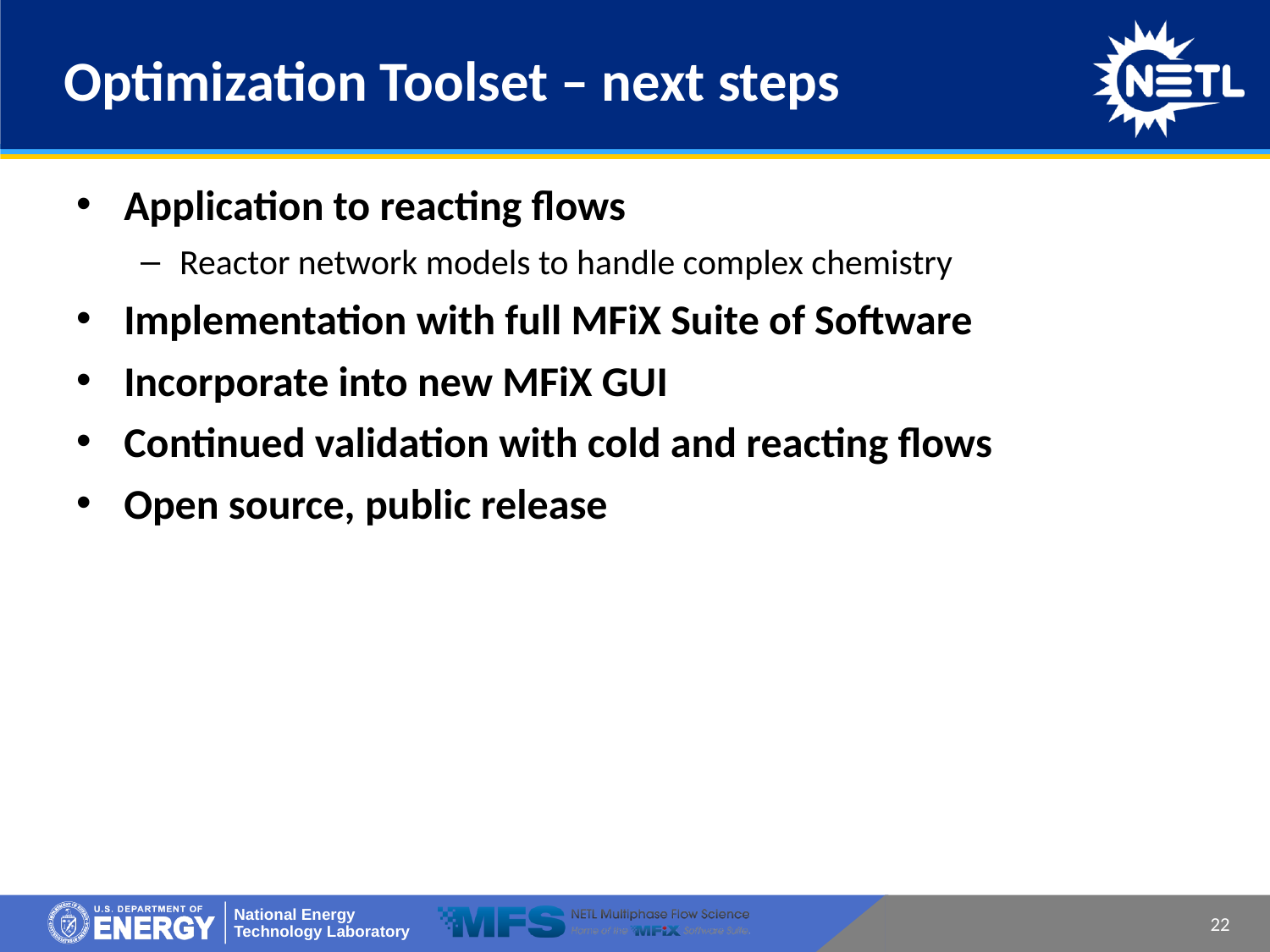

# Optimization Toolset – next steps
Application to reacting flows
Reactor network models to handle complex chemistry
Implementation with full MFiX Suite of Software
Incorporate into new MFiX GUI
Continued validation with cold and reacting flows
Open source, public release